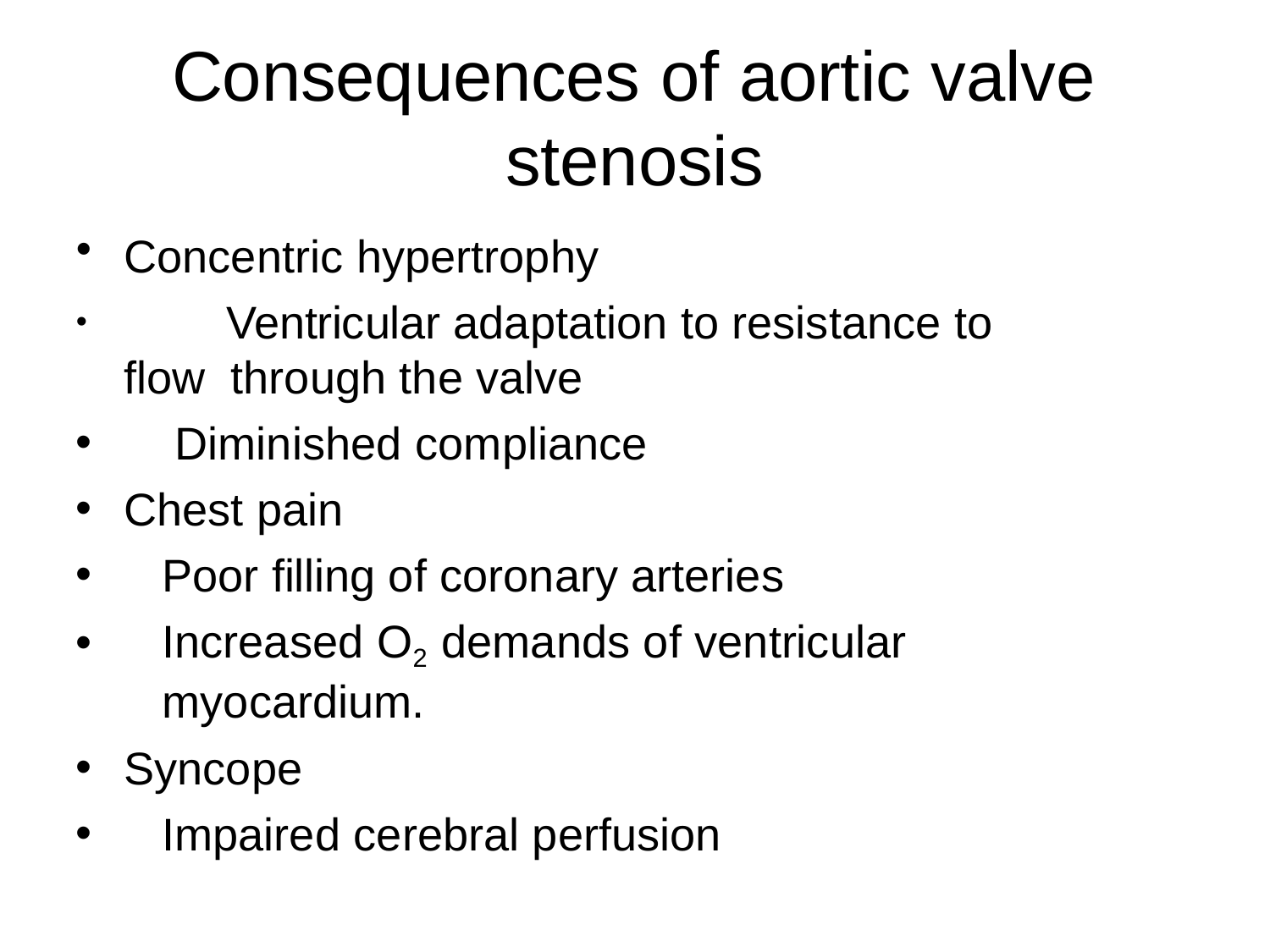

# Consequences of aortic valve  stenosis
Concentric hypertrophy
	Ventricular adaptation to resistance to flow  through the valve
Diminished compliance
Chest pain
Poor filling of coronary arteries
Increased O2 demands of ventricular myocardium.
Syncope
Impaired cerebral perfusion